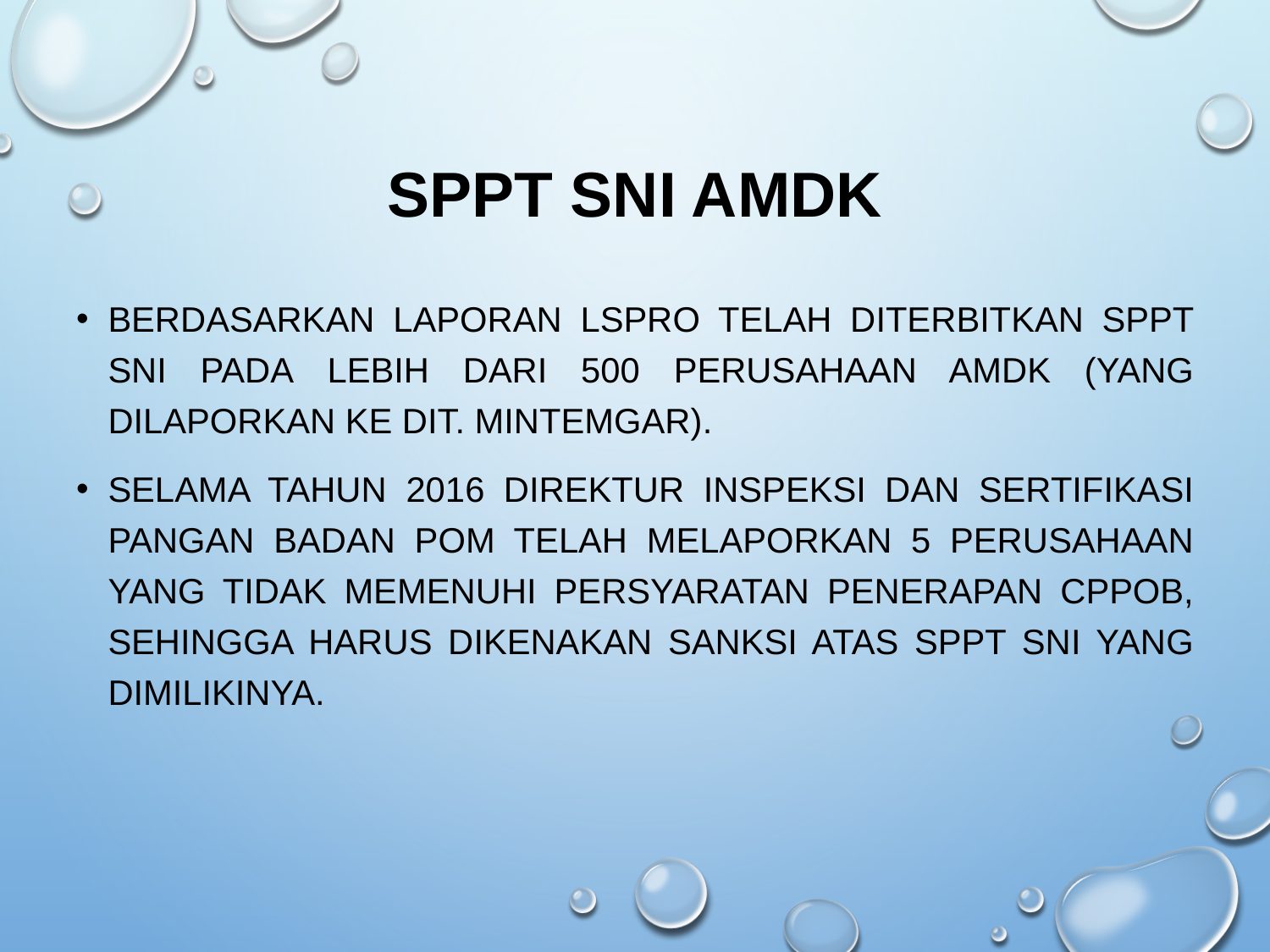

# SPPT SNI AMDK
Berdasarkan laporan LSPro telah diterbitkan SPPT SNI pada LEBIH DARI 500 perusahaan AMDK (YANG DILAPORKAN KE DIT. MINTEMGAR).
Selama tahun 2016 Direktur Inspeksi dan Sertifikasi Pangan Badan POM telah melaporkan 5 perusahaan yang tidak memenuhi persyaratan penerapan CPPOB, sehingga harus dikenakan sanksi atas SPPT SNI yang dimilikinya.